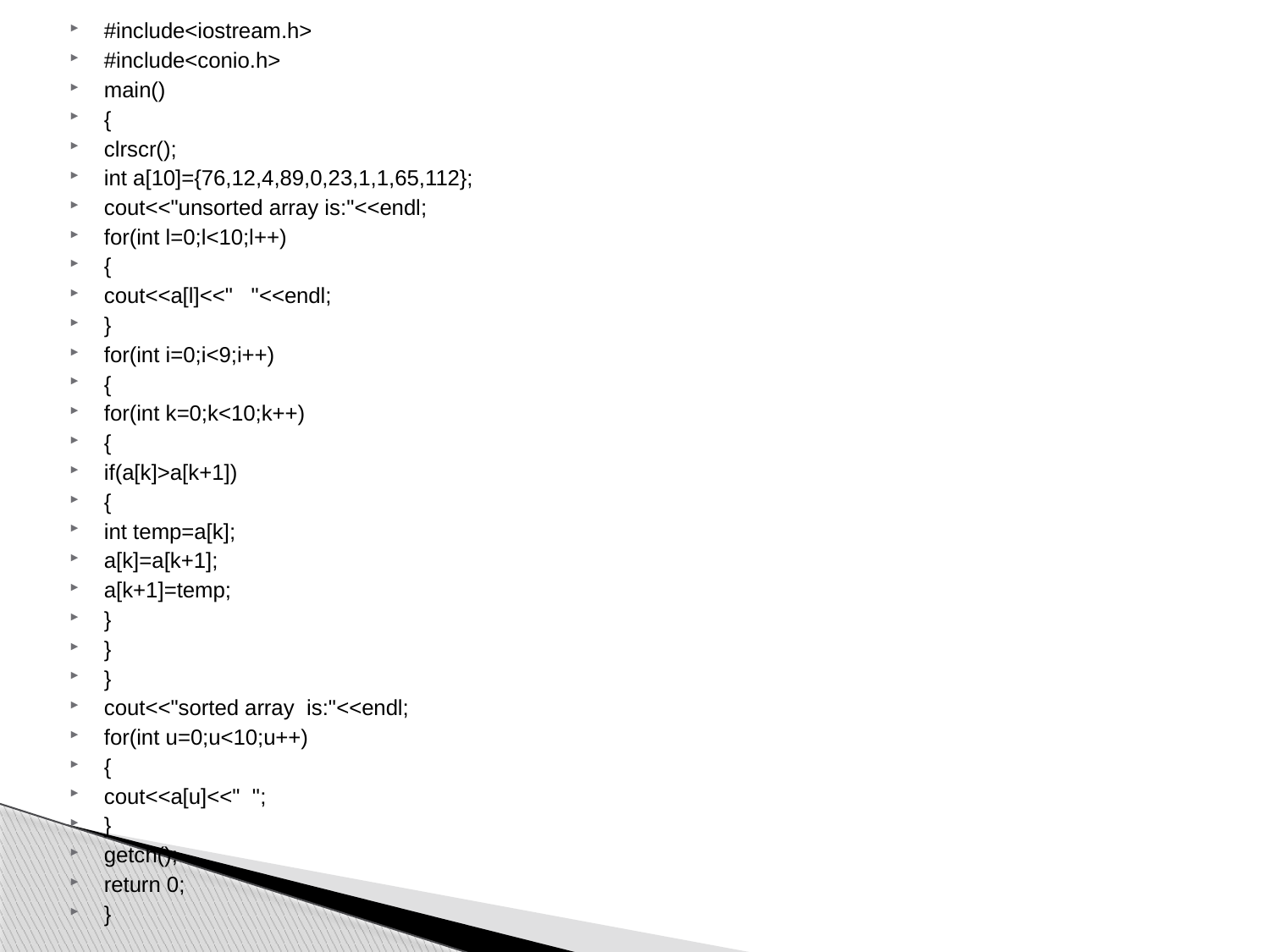

#include<iostream.h>
#include<conio.h>
main()
{
clrscr();
int a[10]={76,12,4,89,0,23,1,1,65,112};
cout<<"unsorted array is:"<<endl;
for(int l=0;l<10;l++)
{
cout<<a[l]<<"   "<<endl;
}
for(int i=0;i<9;i++)
{
for(int k=0;k<10;k++)
{
if(a[k]>a[k+1])
{
int temp=a[k];
a[k]=a[k+1];
a[k+1]=temp;
}
}
}
cout<<"sorted array  is:"<<endl;
for(int u=0;u<10;u++)
{
cout<<a[u]<<"  ";
}
getch();
return 0;
}